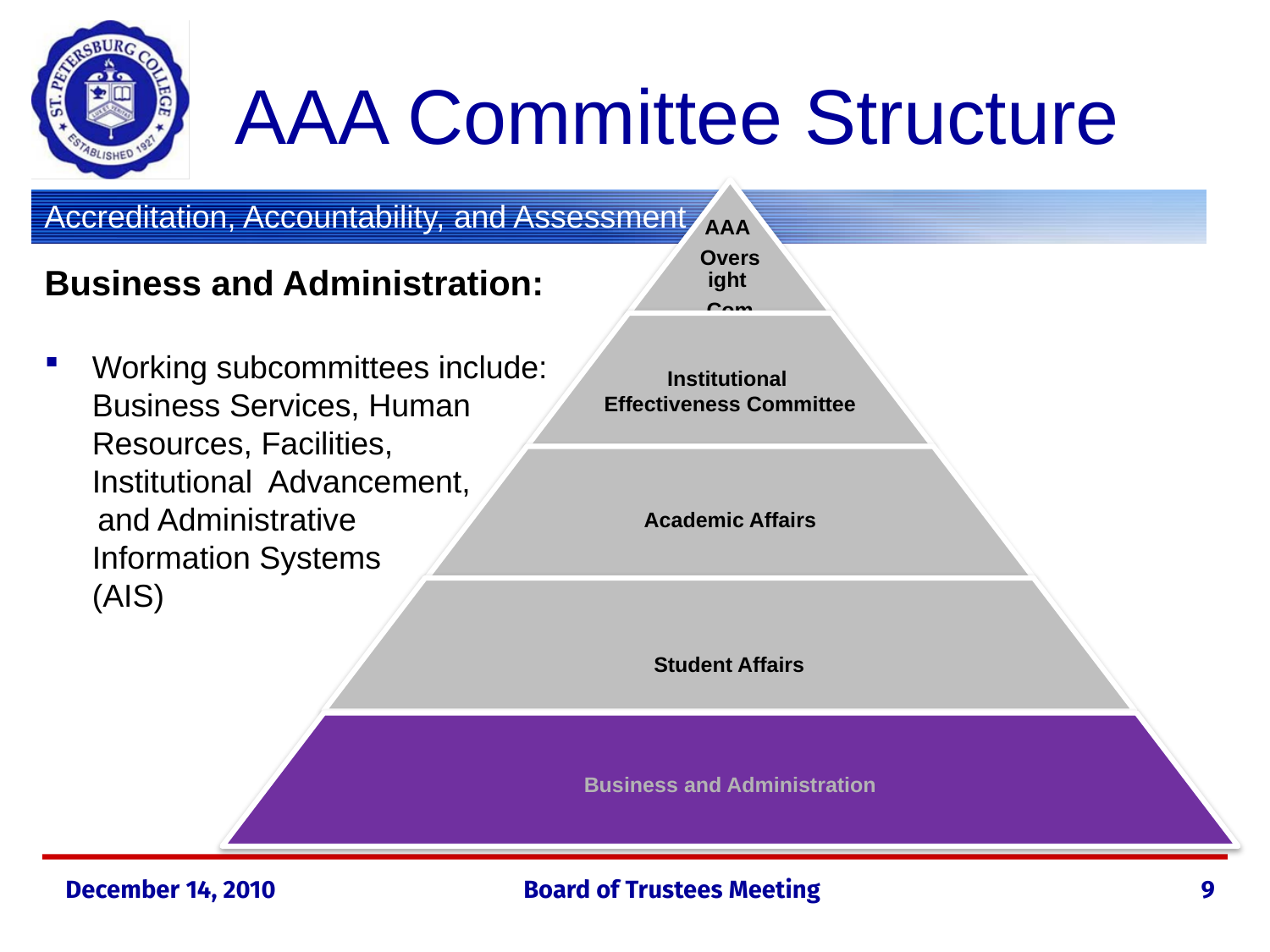

# AAA Committee Structure

AAA
Oversight
Committee

Institutional
Effectiveness Committee

Academic Affairs

Student Affairs

Business and Administration

Business and Administration:

Working subcommittees include: Business Services, Human Resources, Facilities, Institutional  Advancement,
      and Administrative     Information Systems            (AIS)

December 14, 2010
Board of Trustees Meeting
9